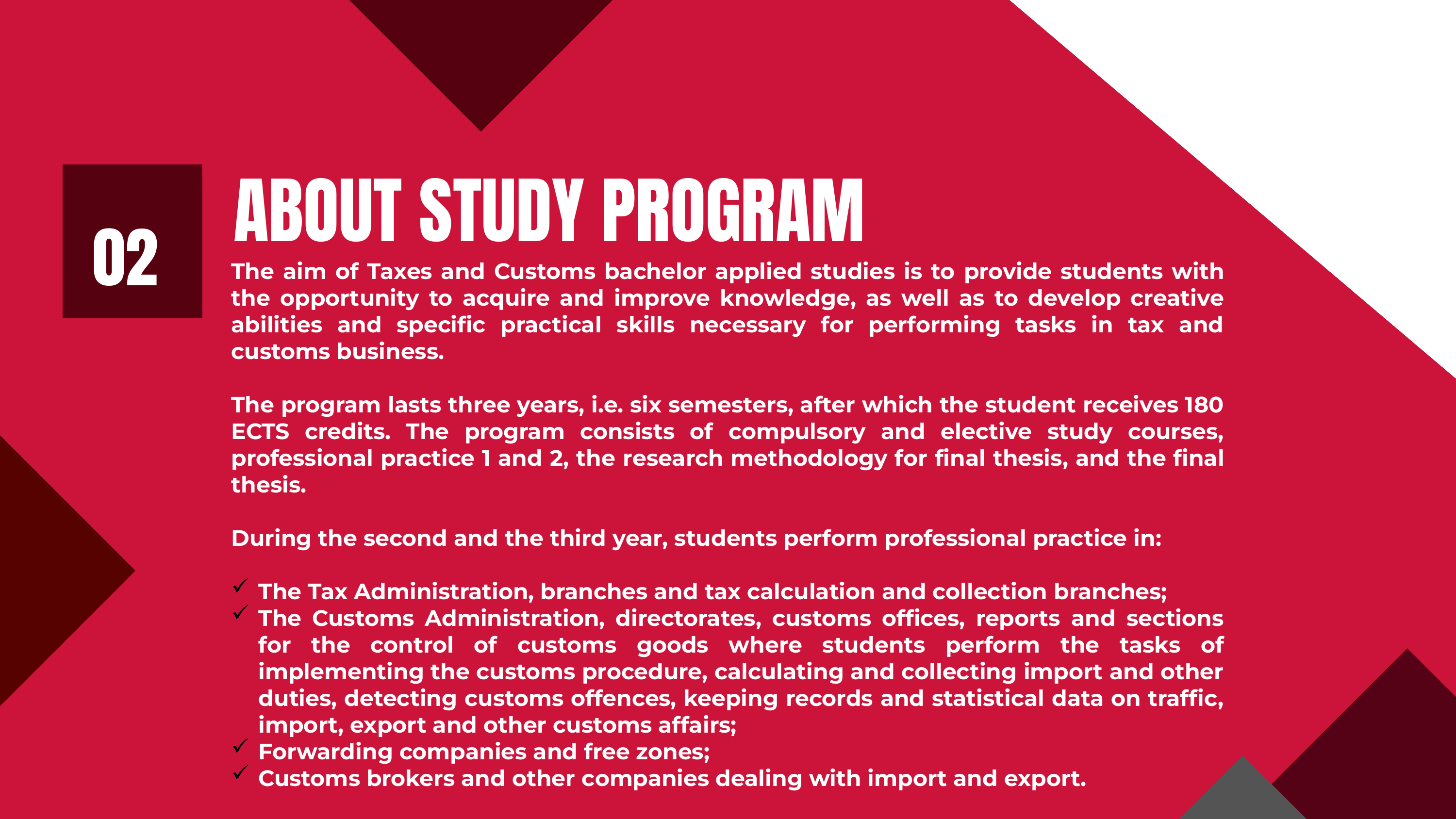

ABOUT STUDY PROGRAM

02
The aim of Taxes and Customs bachelor applied studies is to provide students with the opportunity to acquire and improve knowledge, as well as to develop creative abilities and specific practical skills necessary for performing tasks in tax and customs business.

The program lasts three years, i.e. six semesters, after which the student receives 180 ECTS credits. The program consists of compulsory and elective study courses, professional practice 1 and 2, the research methodology for final thesis, and the final thesis.

During the second and the third year, students perform professional practice in:

The Tax Administration, branches and tax calculation and collection branches;
The Customs Administration, directorates, customs offices, reports and sections for the control of customs goods where students perform the tasks of implementing the customs procedure, calculating and collecting import and other duties, detecting customs offences, keeping records and statistical data on traffic, import, export and other customs affairs;
Forwarding companies and free zones;
Customs brokers and other companies dealing with import and export.